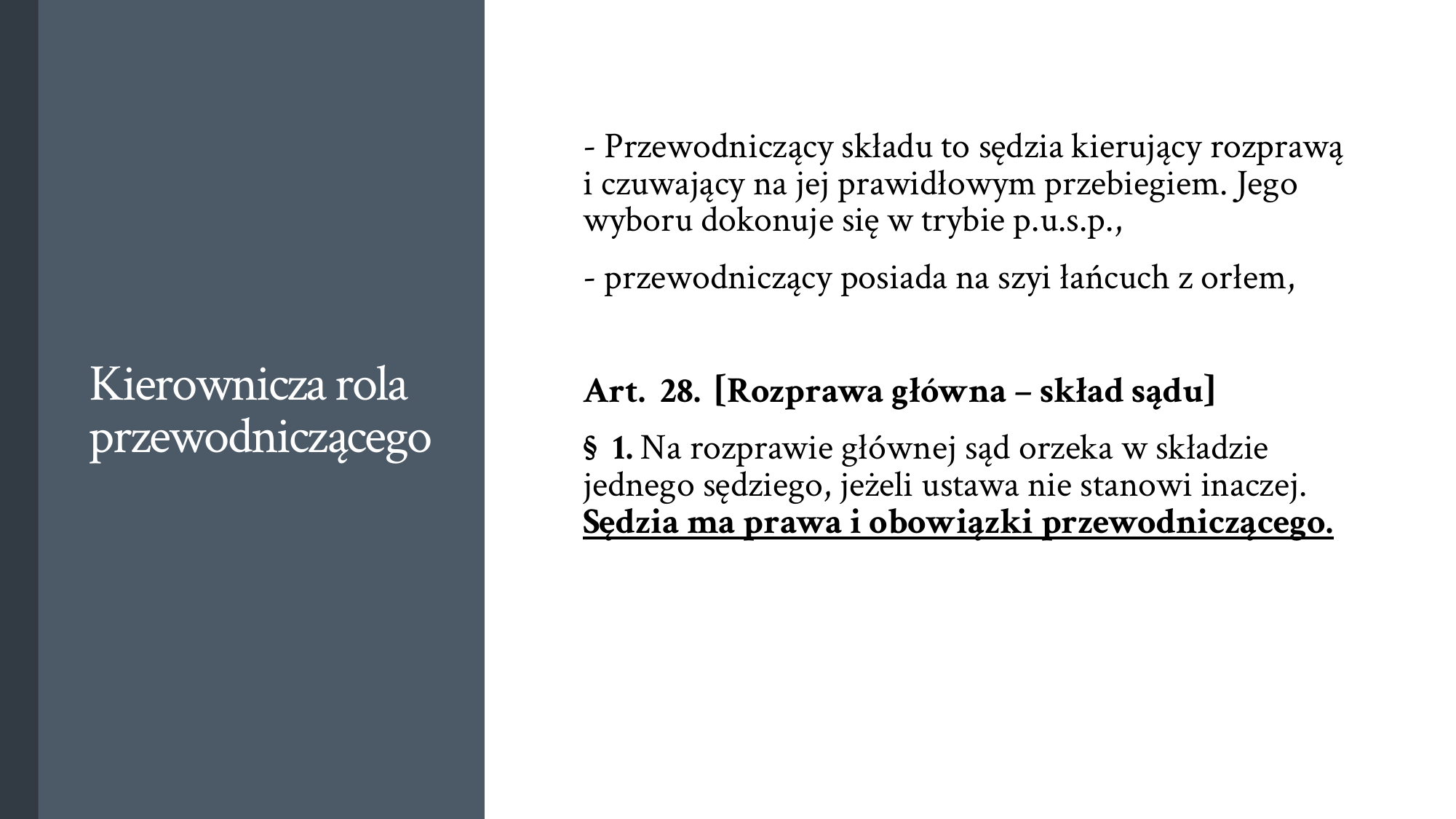

# Kierownicza rola przewodniczącego
- Przewodniczący składu to sędzia kierujący rozprawą i czuwający na jej prawidłowym przebiegiem. Jego wyboru dokonuje się w trybie p.u.s.p.,
- przewodniczący posiada na szyi łańcuch z orłem,

Art.  28.  [Rozprawa główna – skład sądu]
§  1. Na rozprawie głównej sąd orzeka w składzie jednego sędziego, jeżeli ustawa nie stanowi inaczej. Sędzia ma prawa i obowiązki przewodniczącego.